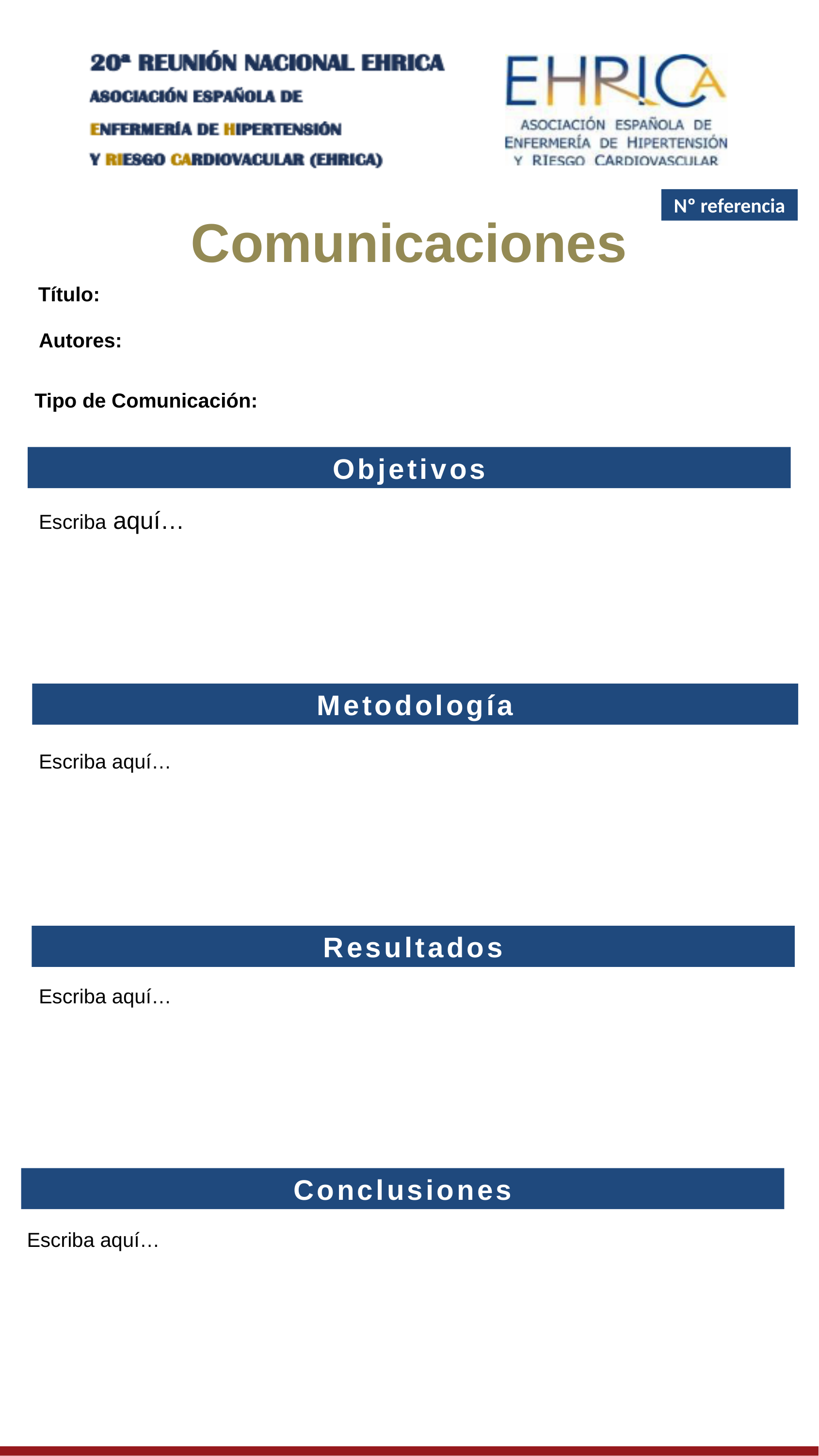

Nº referencia
Comunicaciones
Título:
Autores:
Tipo de Comunicación:
Objetivos
Escriba aquí…
Metodología
Escriba aquí…
Resultados
Escriba aquí…
Conclusiones
Escriba aquí…